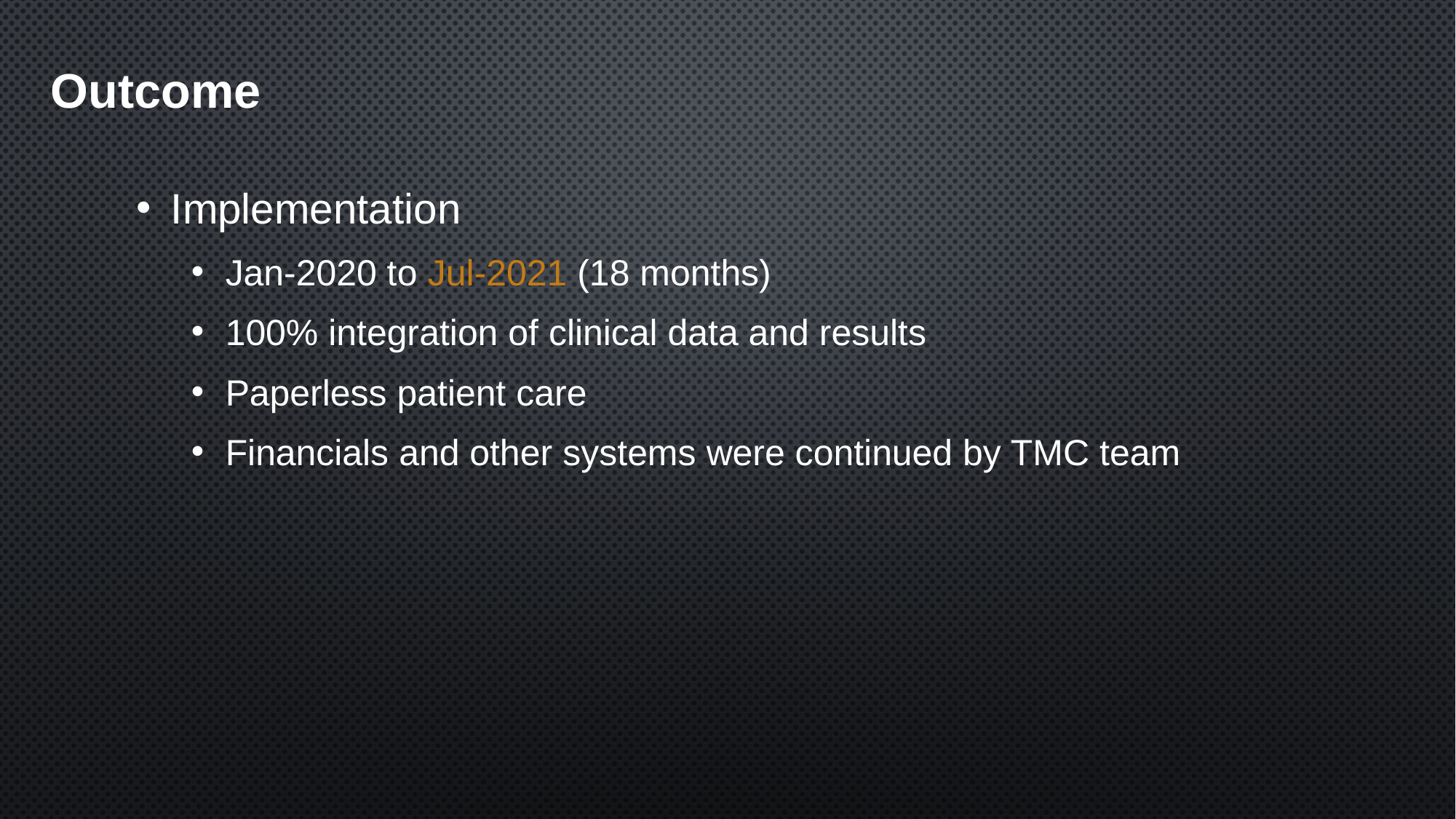

# Outcome
Implementation
Jan-2020 to Jul-2021 (18 months)
100% integration of clinical data and results
Paperless patient care
Financials and other systems were continued by TMC team